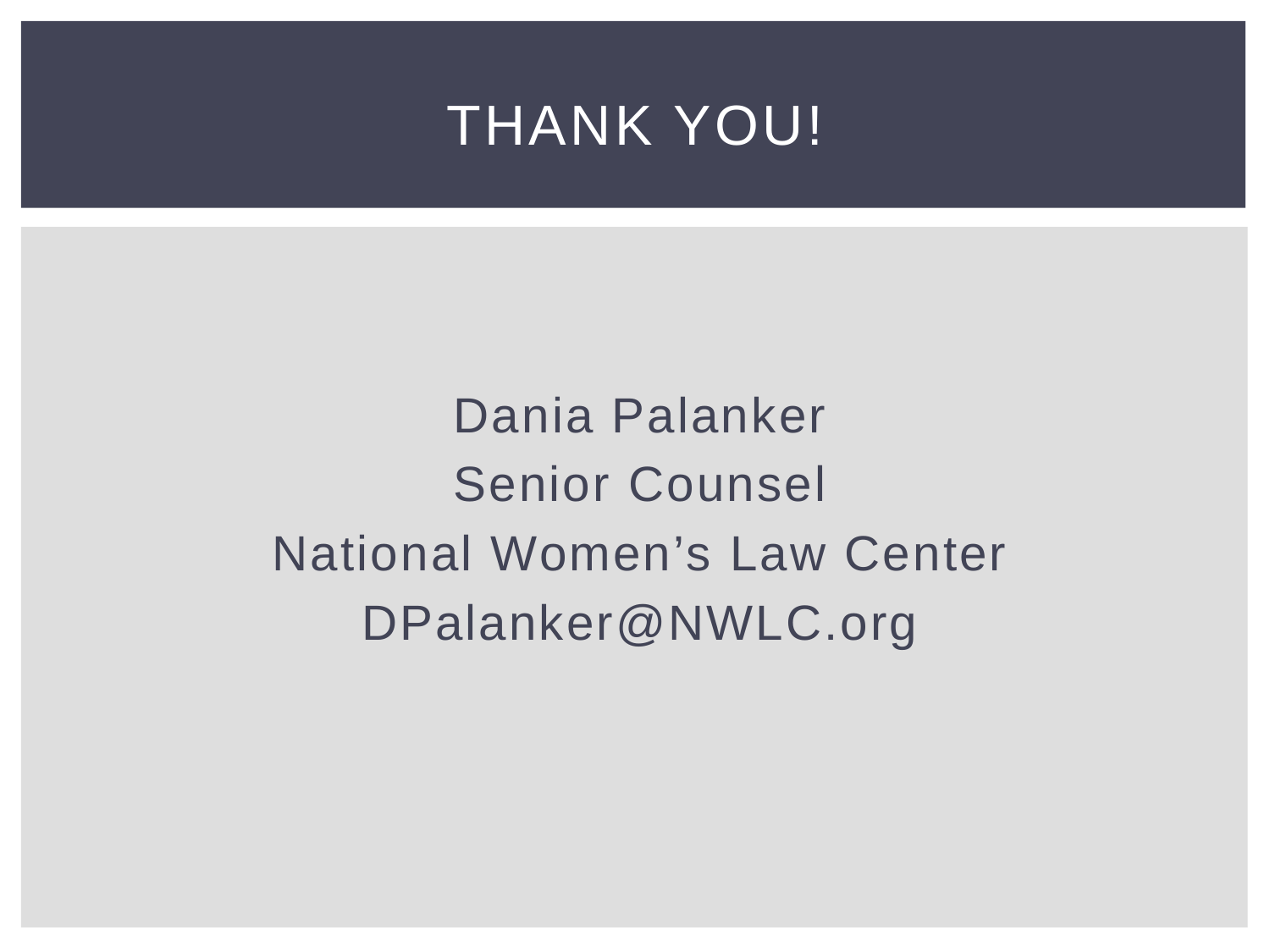

# Thank you!

Dania Palanker
Senior Counsel
National Women’s Law Center
DPalanker@NWLC.org